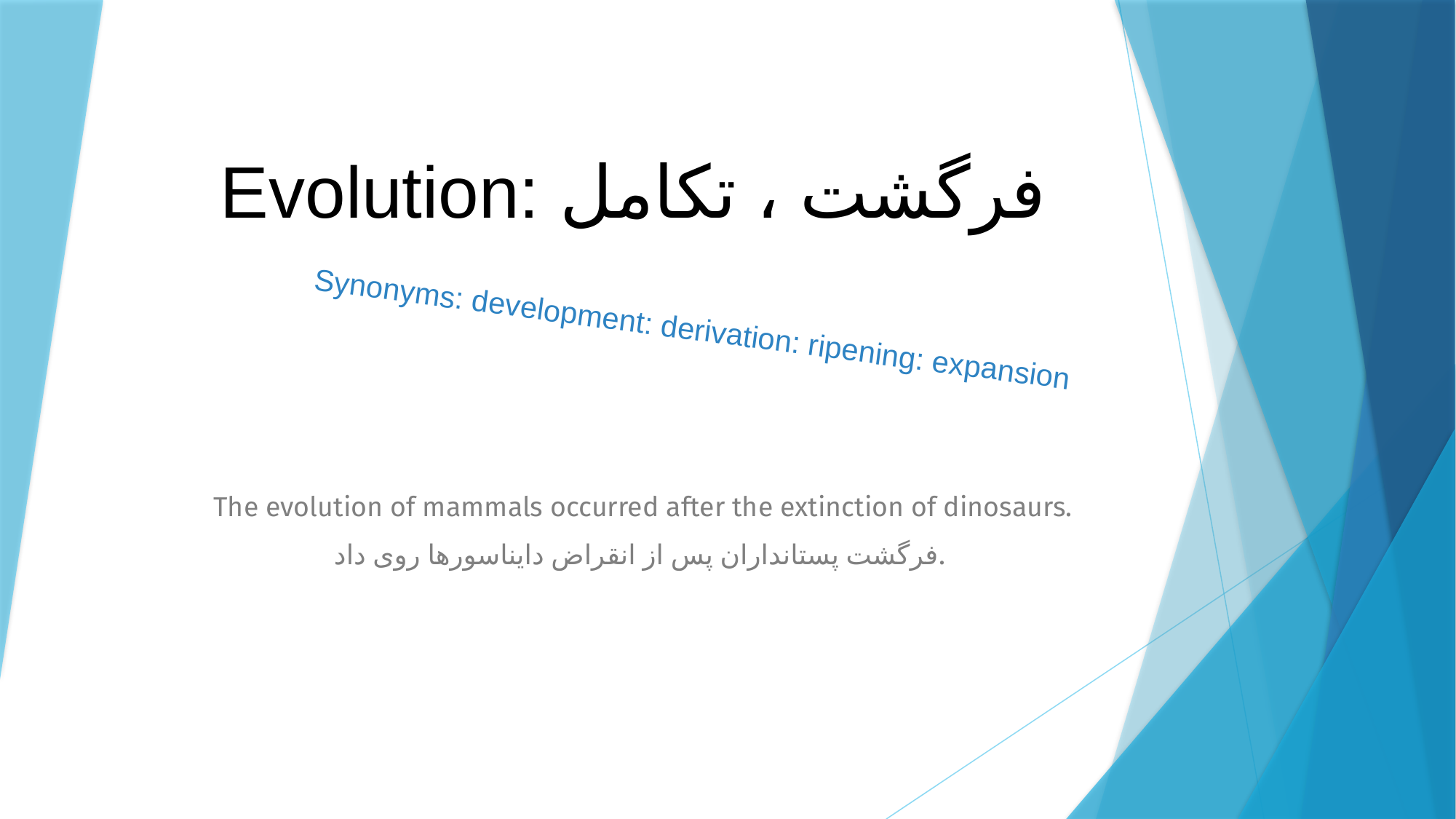

# Evolution: فرگشت ، تکامل
Synonyms: development: derivation: ripening: expansion
The evolution of mammals occurred after the extinction of dinosaurs.
فرگشت پستانداران پس از انقراض دایناسورها روی داد.